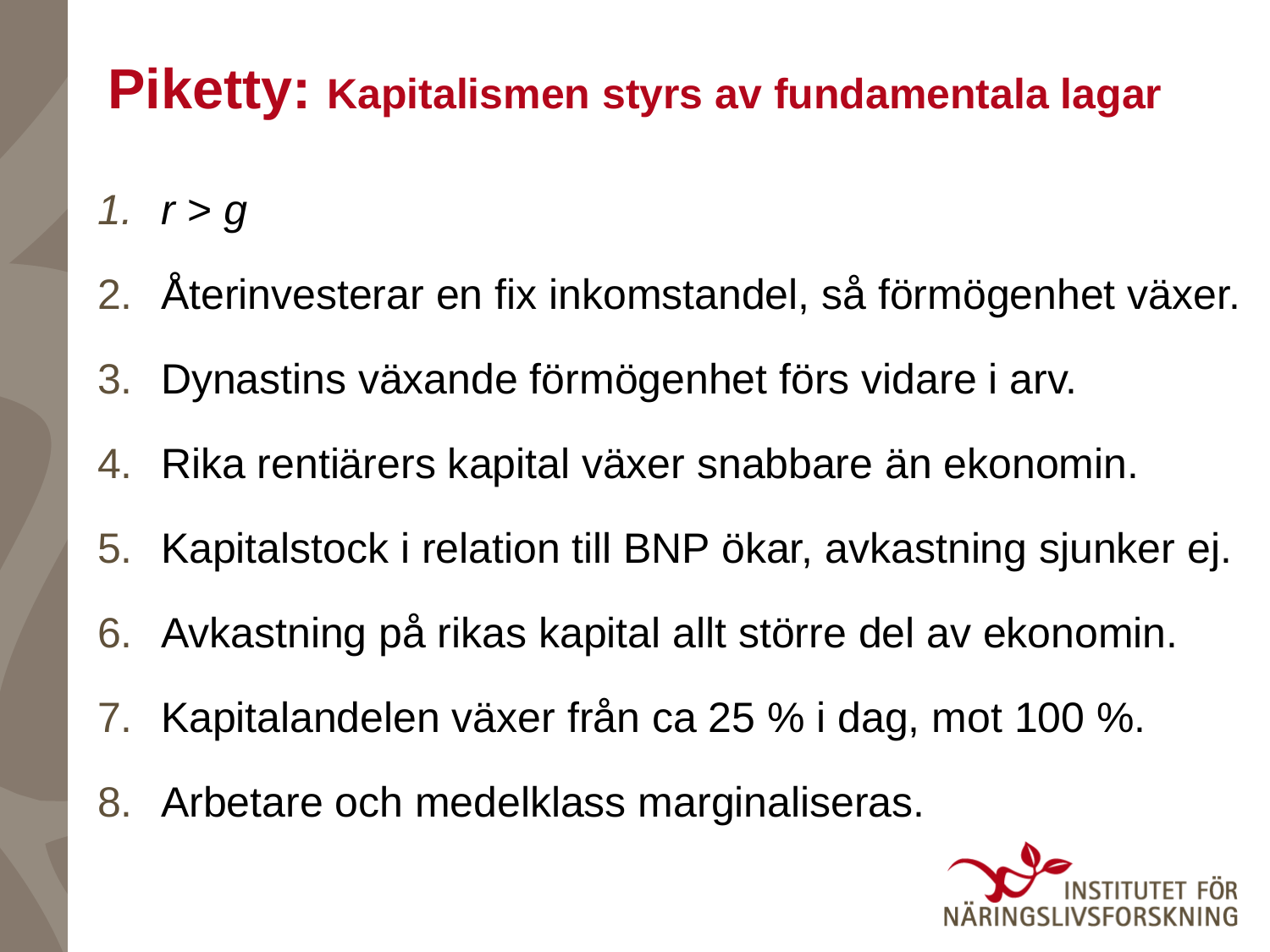

# Piketty: Kapitalismen styrs av fundamentala lagar
r > g
Återinvesterar en fix inkomstandel, så förmögenhet växer.
Dynastins växande förmögenhet förs vidare i arv.
Rika rentiärers kapital växer snabbare än ekonomin.
Kapitalstock i relation till BNP ökar, avkastning sjunker ej.
Avkastning på rikas kapital allt större del av ekonomin.
Kapitalandelen växer från ca 25 % i dag, mot 100 %.
Arbetare och medelklass marginaliseras.